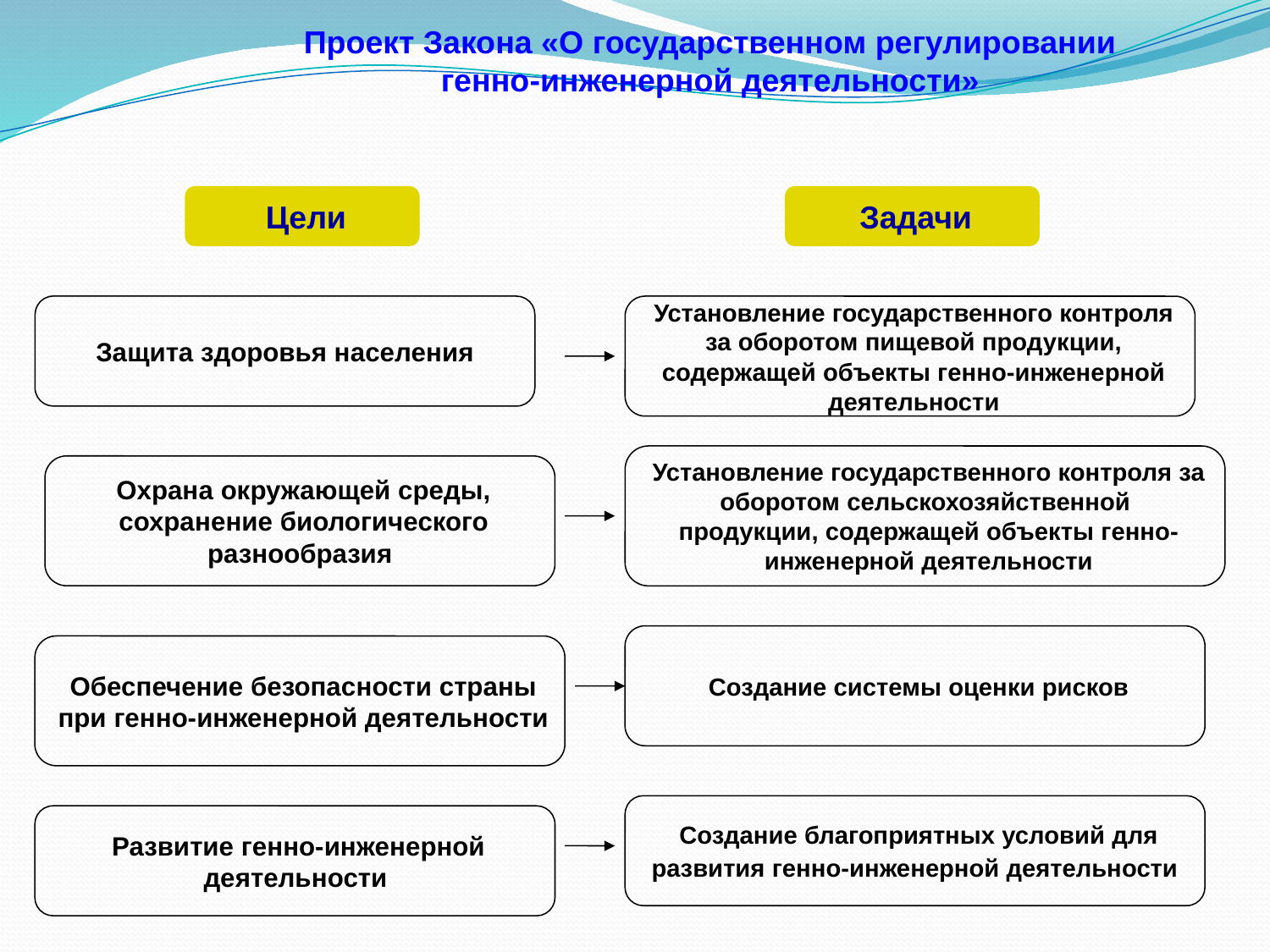

Проект Закона «О государственном регулировании генно-инженерной деятельности»
Цели
Задачи
Защита здоровья населения
Установление государственного контроля за оборотом пищевой продукции, содержащей объекты генно-инженерной деятельности

Установление государственного контроля за оборотом сельскохозяйственной
продукции, содержащей объекты генно-инженерной деятельности
Охрана окружающей среды, сохранение биологического разнообразия

Создание системы оценки рисков
Обеспечение безопасности страны при генно-инженерной деятельности

Создание благоприятных условий для развития генно-инженерной деятельности
Развитие генно-инженерной деятельности